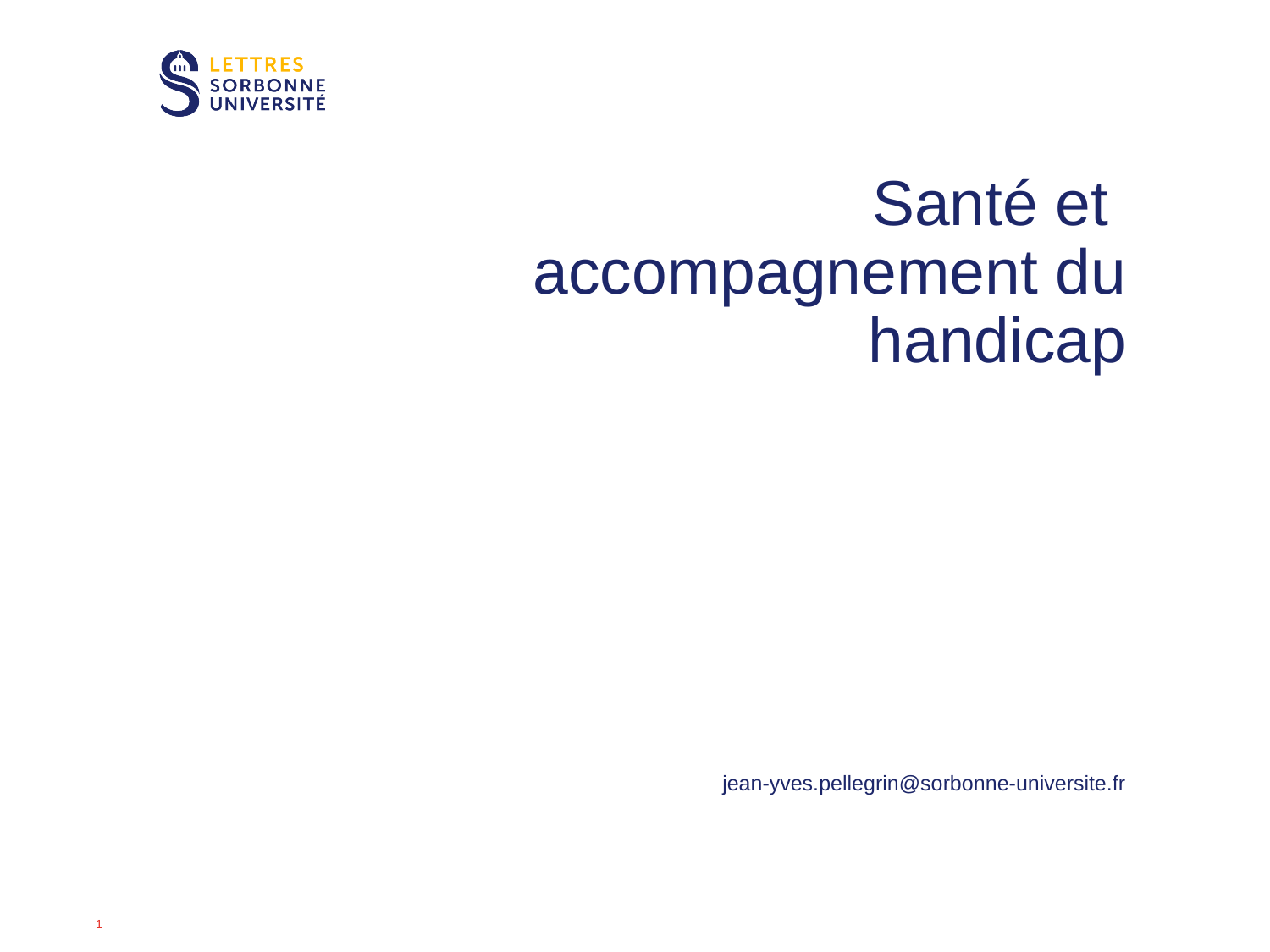

# Santé et accompagnement du handicap
jean-yves.pellegrin@sorbonne-universite.fr